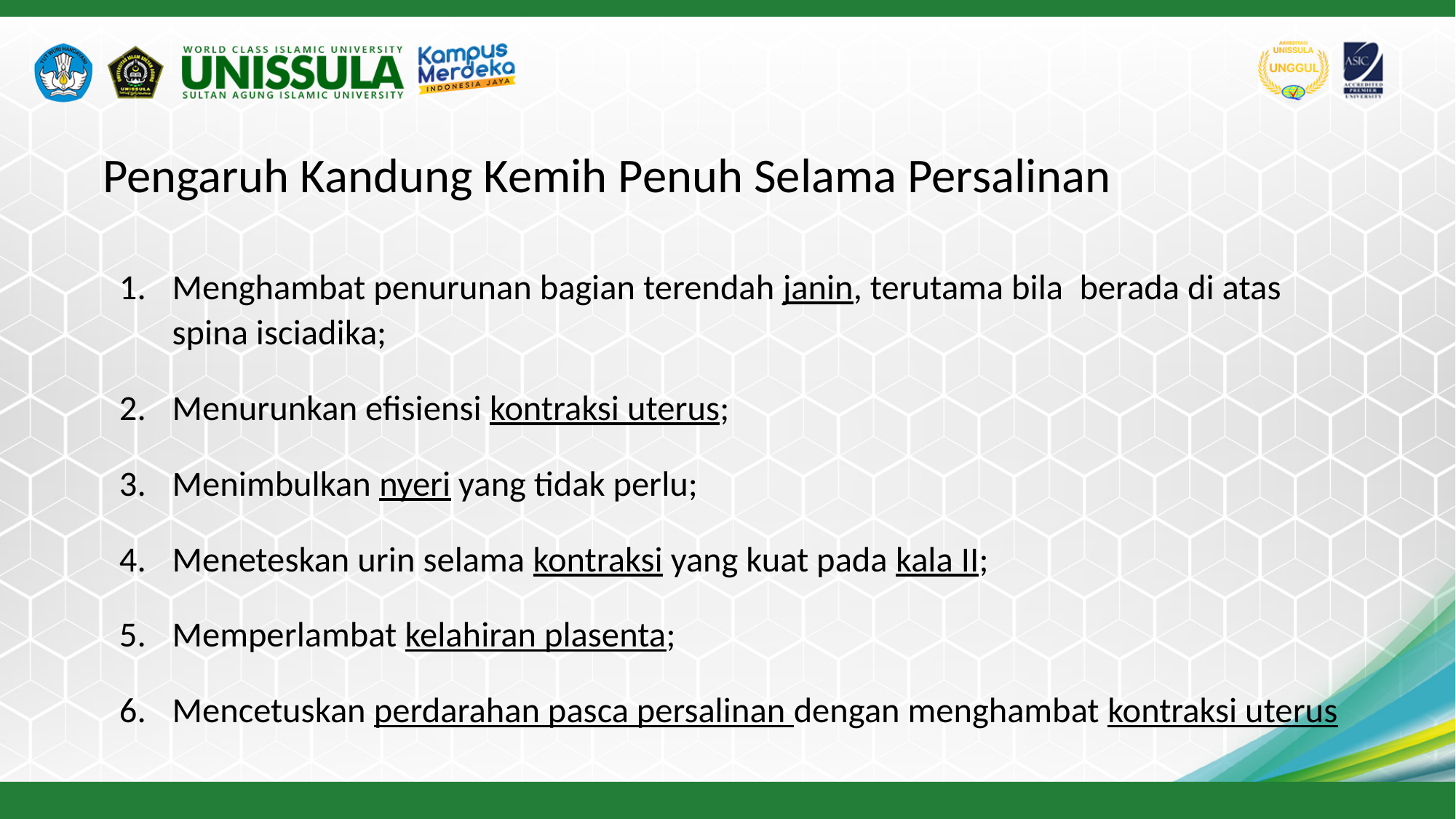

# Pengaruh Kandung Kemih Penuh Selama Persalinan
Menghambat penurunan bagian terendah janin, terutama bila  berada di atas spina isciadika;
Menurunkan efisiensi kontraksi uterus;
Menimbulkan nyeri yang tidak perlu;
Meneteskan urin selama kontraksi yang kuat pada kala II;
Memperlambat kelahiran plasenta;
Mencetuskan perdarahan pasca persalinan dengan menghambat kontraksi uterus